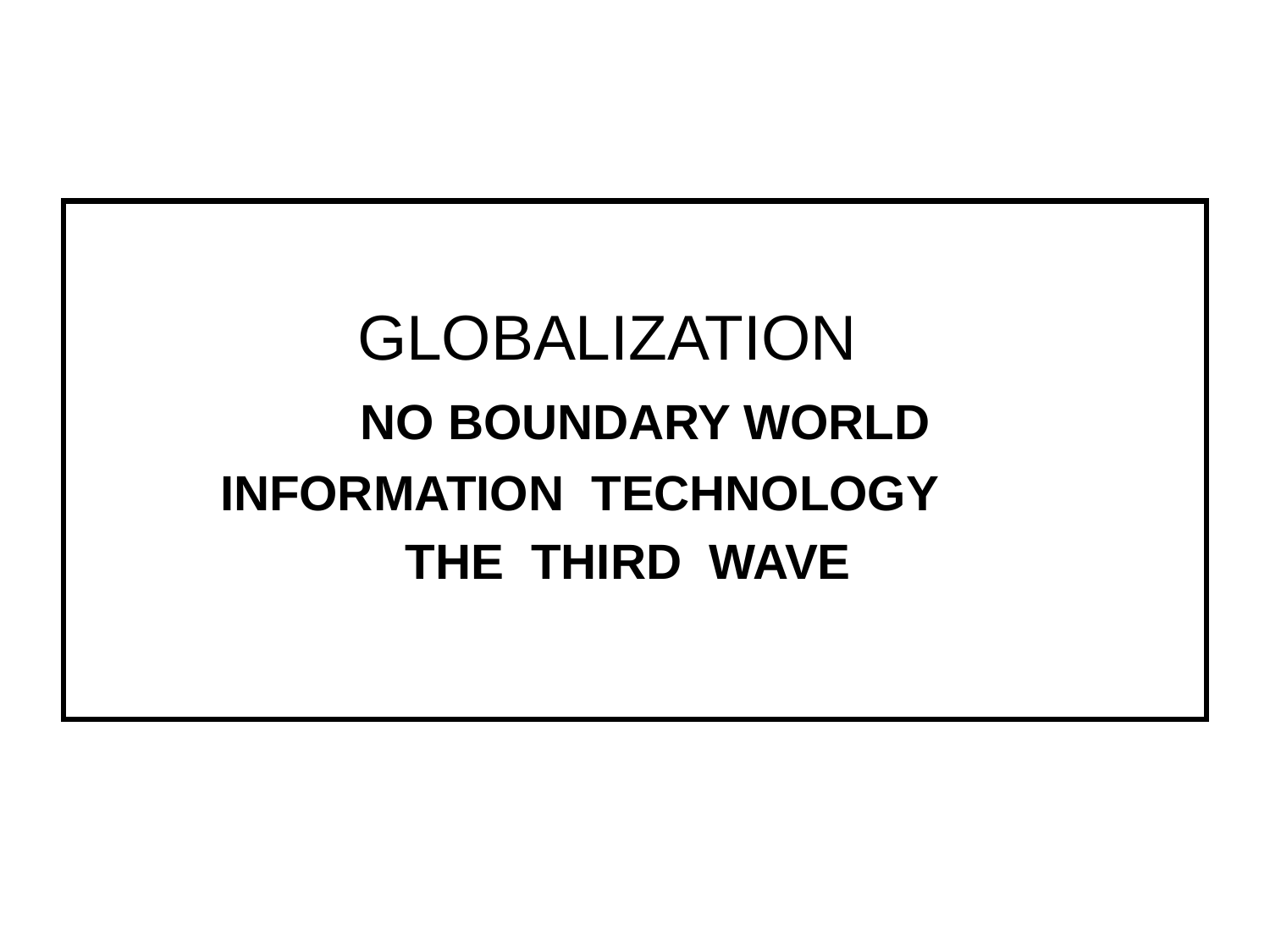

GLOBALIZATION
		       NO BOUNDARY WORLD
	       INFORMATION  TECHNOLOGY
		 	  THE  THIRD  WAVE